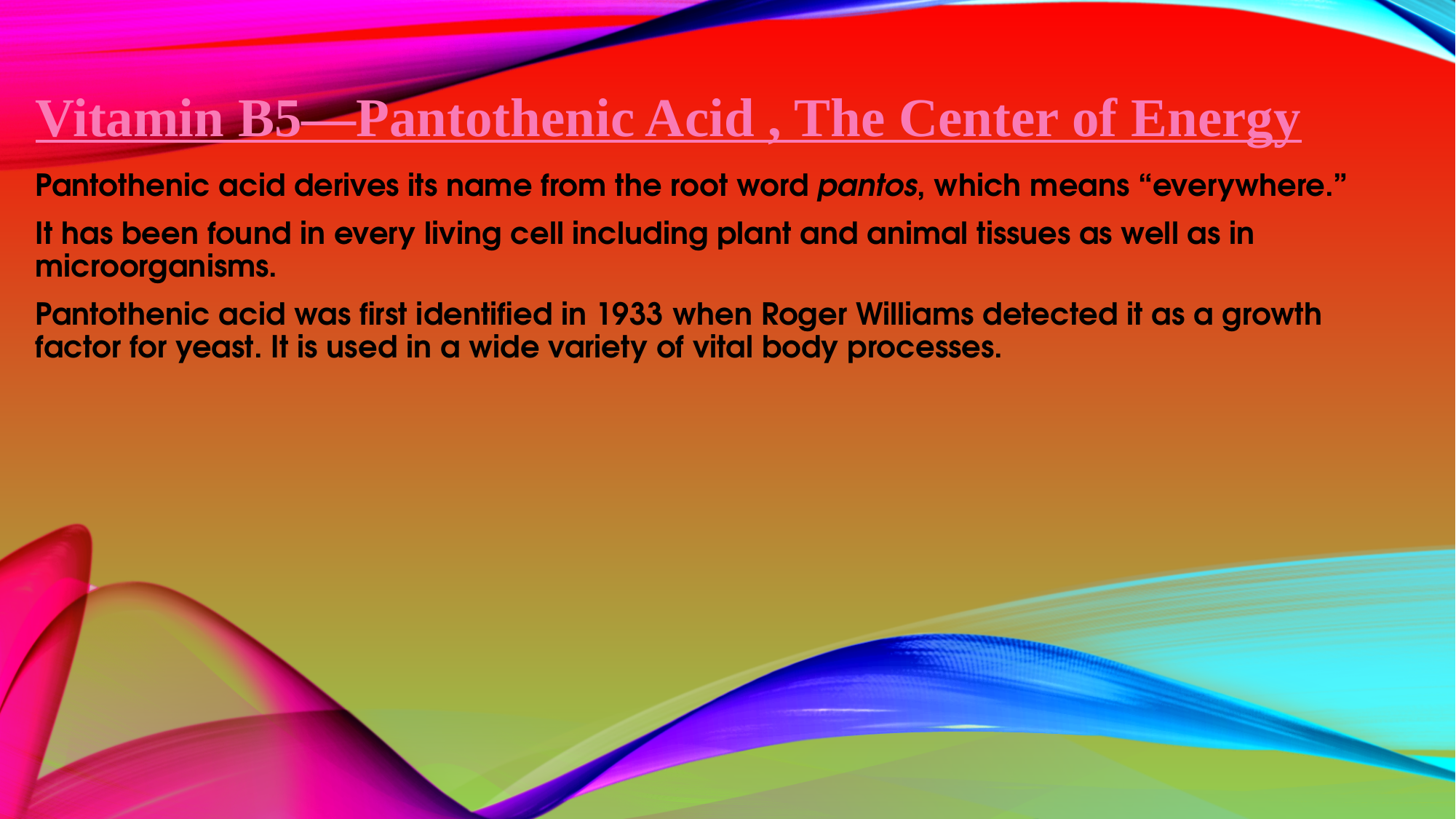

# Vitamin B5—Pantothenic Acid , The Center of Energy
Pantothenic acid derives its name from the root word pantos, which means “everywhere.”
It has been found in every living cell including plant and animal tissues as well as in microorganisms.
Pantothenic acid was first identified in 1933 when Roger Williams detected it as a growth factor for yeast. It is used in a wide variety of vital body processes.